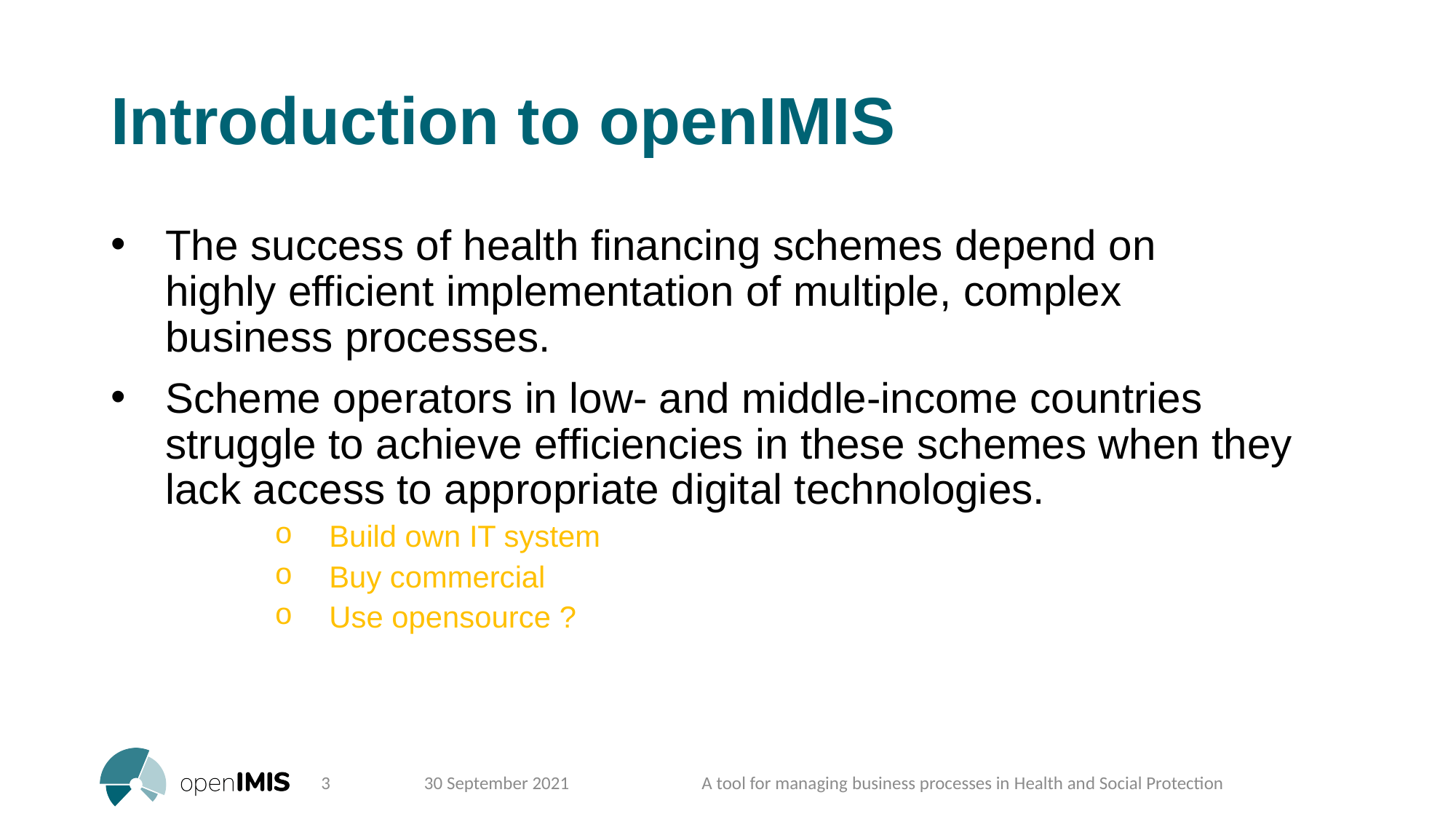

# Introduction to openIMIS
The success of health financing schemes depend on highly efficient implementation of multiple, complex business processes.​
Scheme operators in low- and middle-income countries struggle to achieve efficiencies in these schemes when they lack access to appropriate digital technologies.​
Build own IT system​
Buy commercial​
Use opensource ?

3
30 September 2021
A tool for managing​ business processes in ​Health and Social Protection